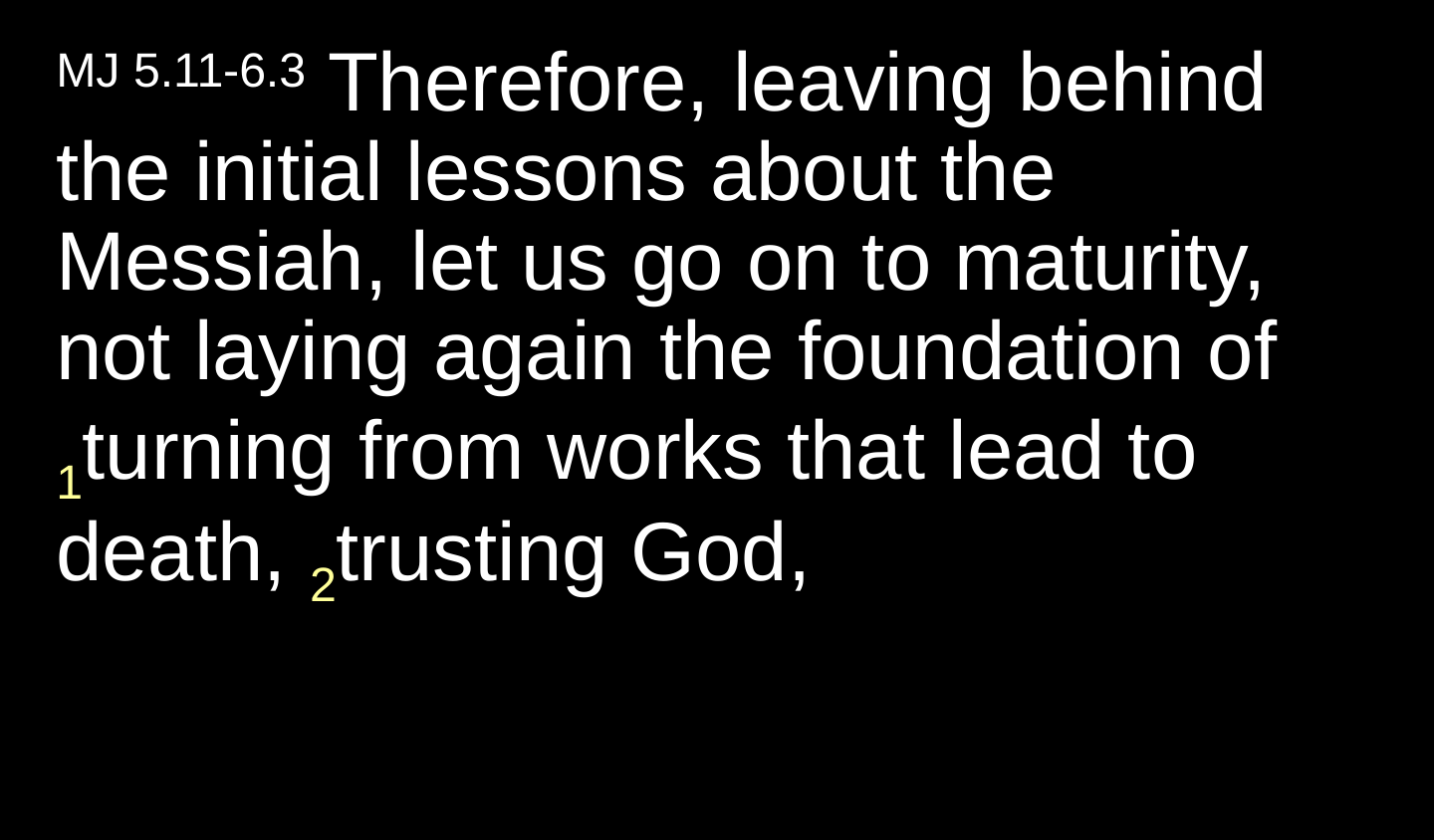

MJ 5.11-6.3 Therefore, leaving behind the initial lessons about the Messiah, let us go on to maturity, not laying again the foundation of 1turning from works that lead to death, 2trusting God,